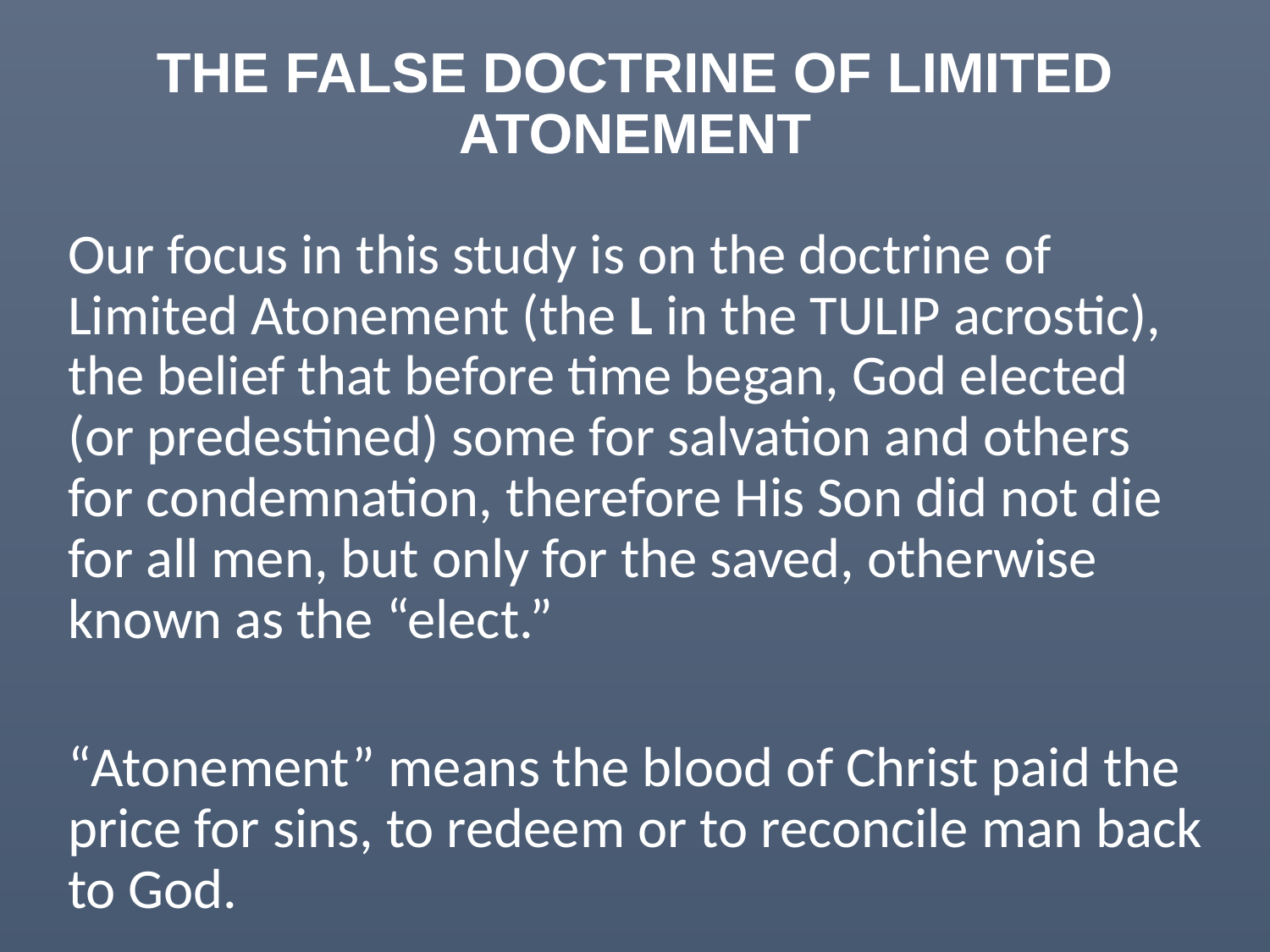

# THE FALSE DOCTRINE OF LIMITED ATONEMENT
Our focus in this study is on the doctrine of Limited Atonement (the L in the TULIP acrostic), the belief that before time began, God elected (or predestined) some for salvation and others for condemnation, therefore His Son did not die for all men, but only for the saved, otherwise known as the “elect.”

“Atonement” means the blood of Christ paid the price for sins, to redeem or to reconcile man back to God.